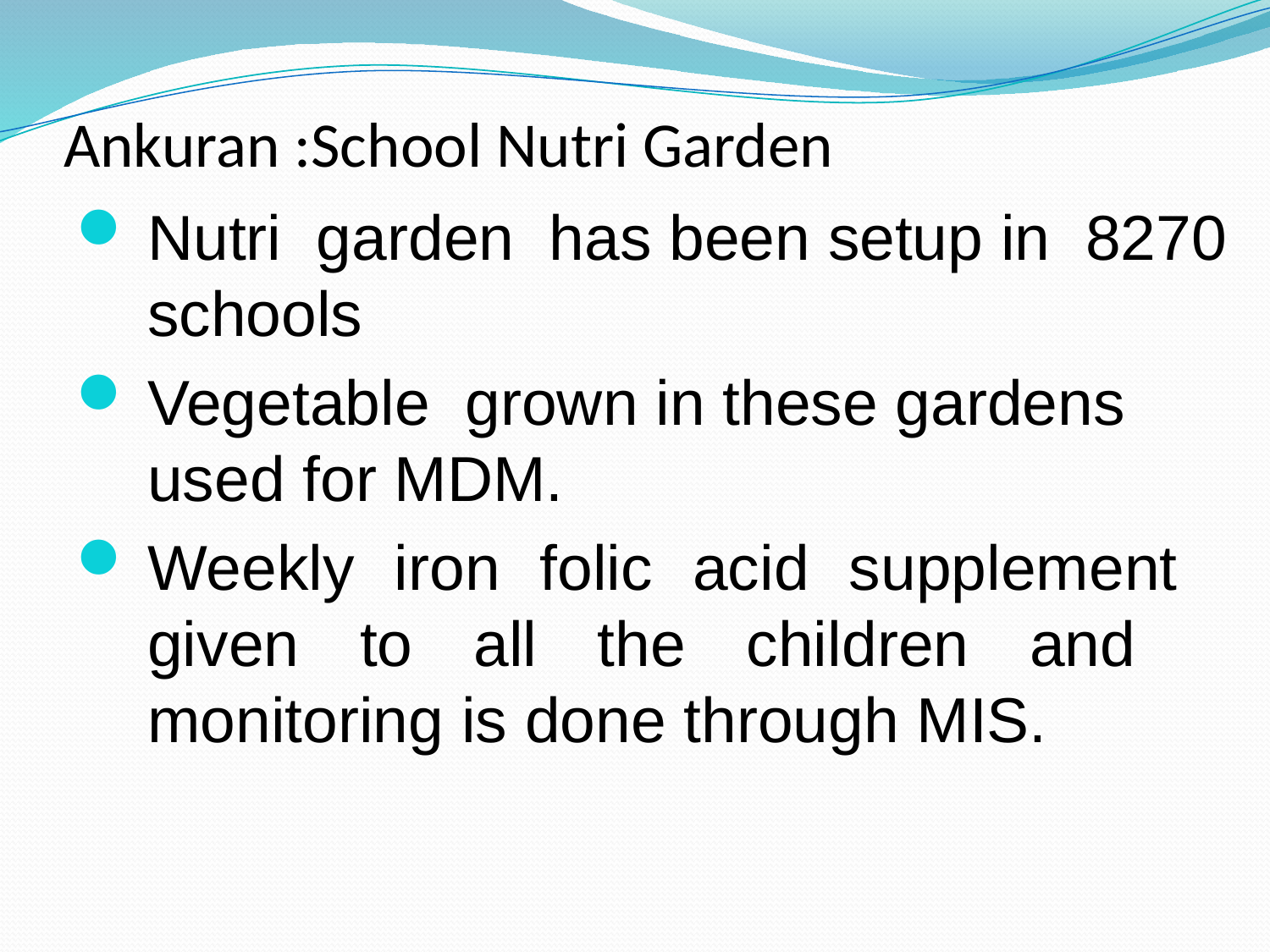

# Ankuran :School Nutri Garden
Nutri  garden  has been setup in  8270 schools
Vegetable  grown in these gardens used for MDM.
Weekly iron folic acid supplement   given to all the children and   monitoring is done through MIS.